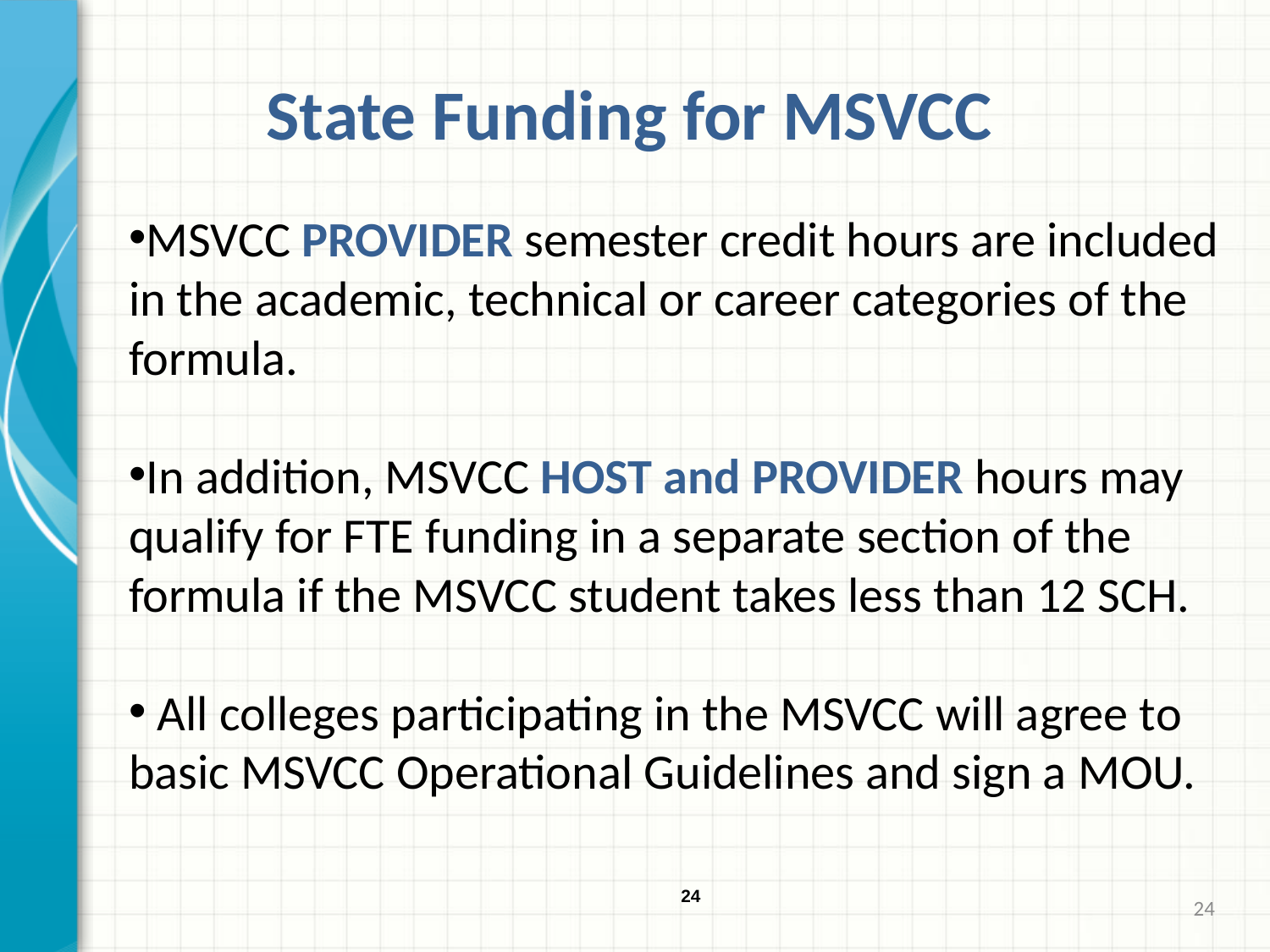

State Funding for MSVCC
MSVCC PROVIDER semester credit hours are included in the academic, technical or career categories of the formula.

In addition, MSVCC HOST and PROVIDER hours may qualify for FTE funding in a separate section of the formula if the MSVCC student takes less than 12 SCH.

 All colleges participating in the MSVCC will agree to basic MSVCC Operational Guidelines and sign a MOU.
24
24